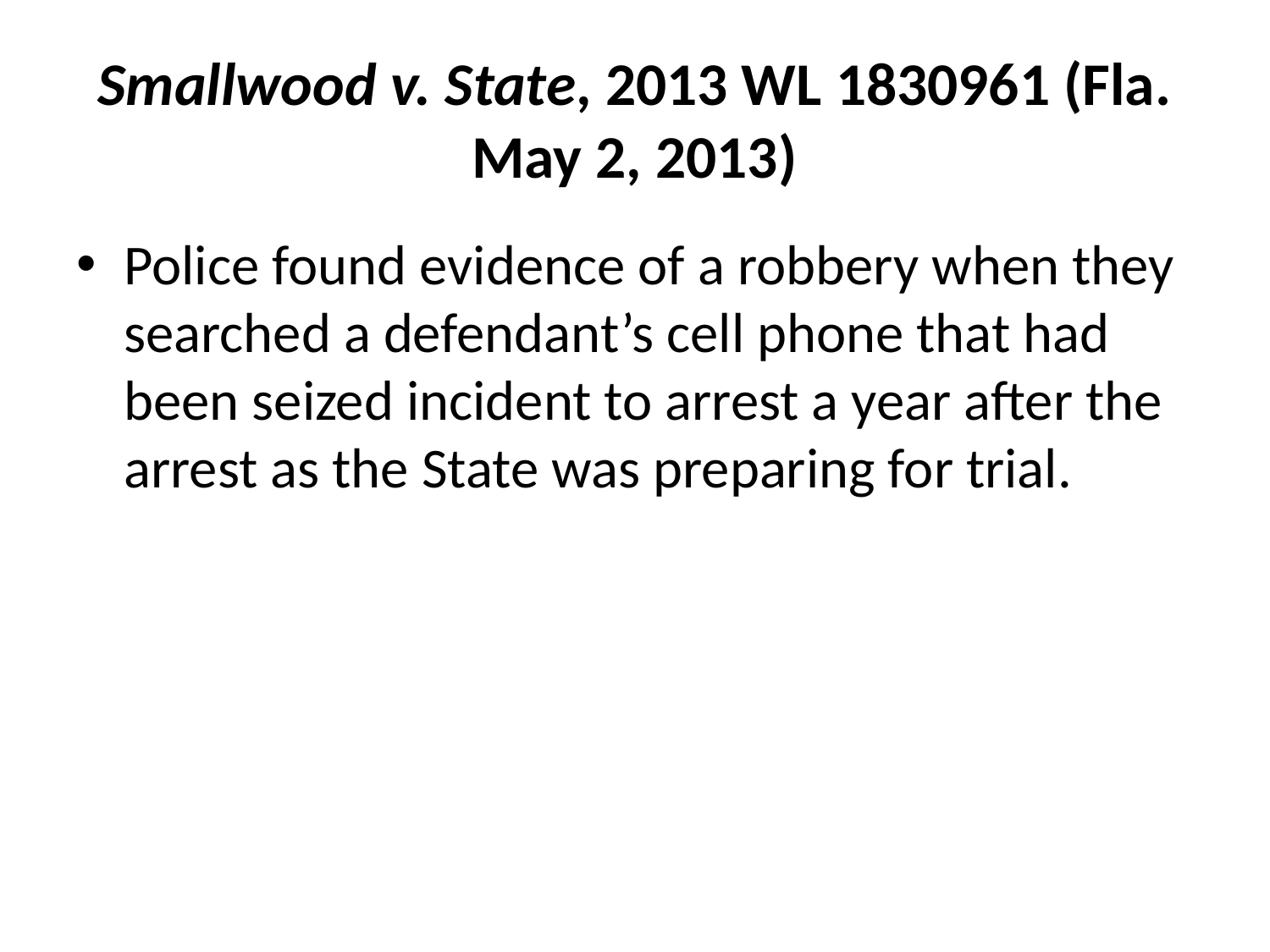

# Smallwood v. State, 2013 WL 1830961 (Fla. May 2, 2013)
Police found evidence of a robbery when they searched a defendant’s cell phone that had been seized incident to arrest a year after the arrest as the State was preparing for trial.